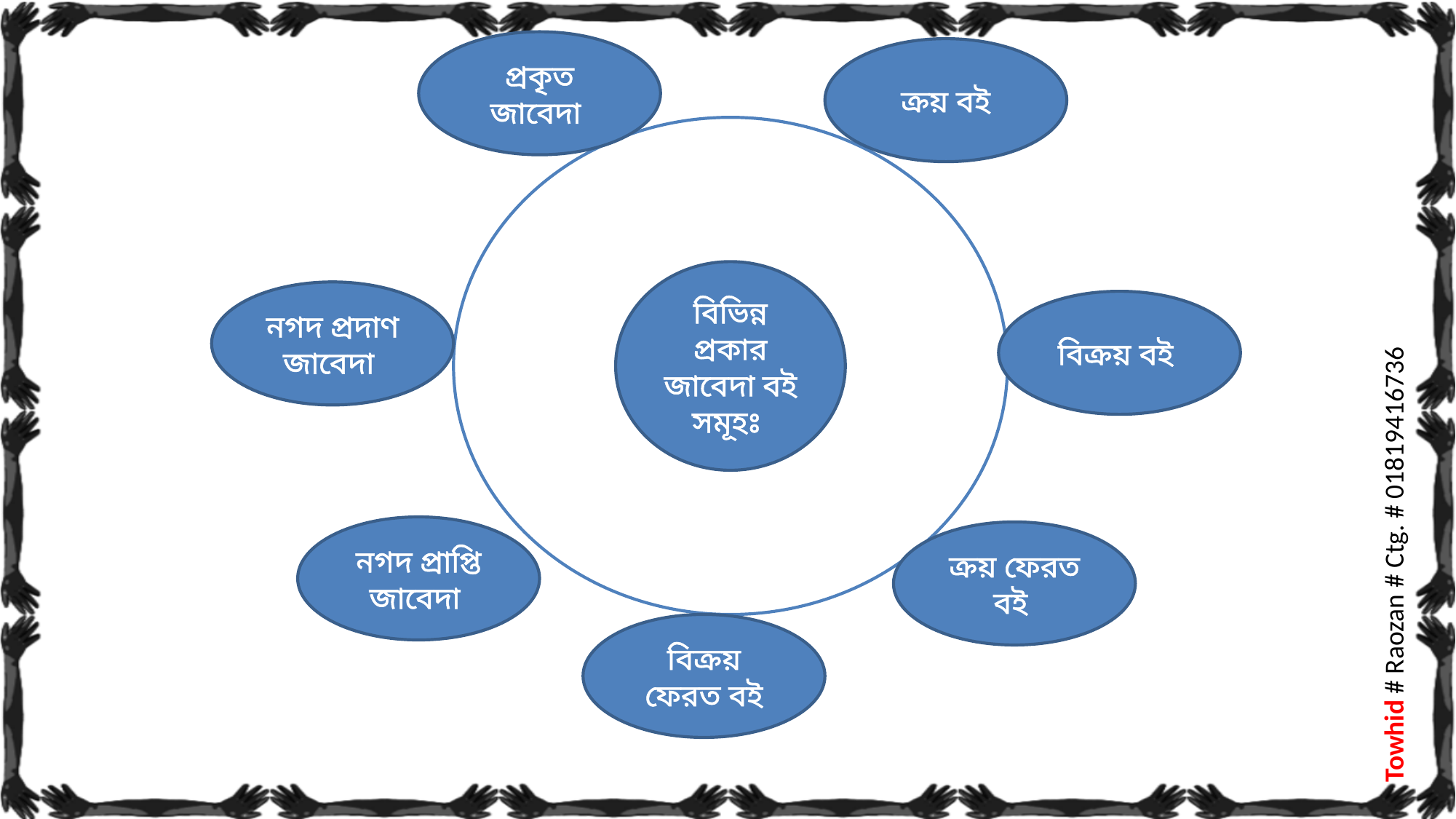

প্রকৃত জাবেদা
ক্রয় বই

বিভিন্ন প্রকার জাবেদা বই সমূহঃ
নগদ প্রদাণ জাবেদা
বিক্রয় বই
নগদ প্রাপ্তি জাবেদা
ক্রয় ফেরত বই
বিক্রয় ফেরত বই